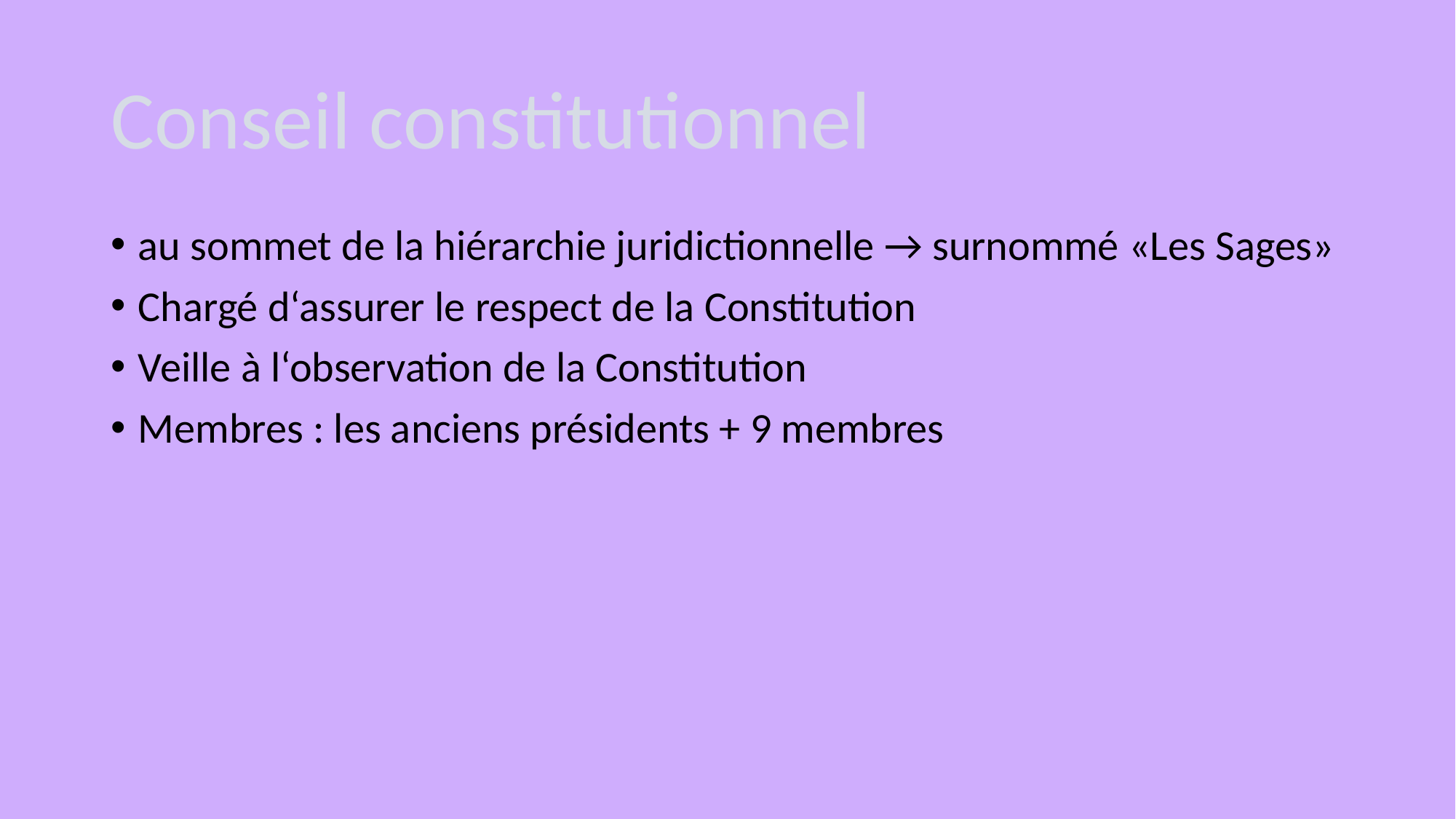

# Conseil constitutionnel
au sommet de la hiérarchie juridictionnelle → surnommé «Les Sages»
Chargé d‘assurer le respect de la Constitution
Veille à l‘observation de la Constitution
Membres : les anciens présidents + 9 membres